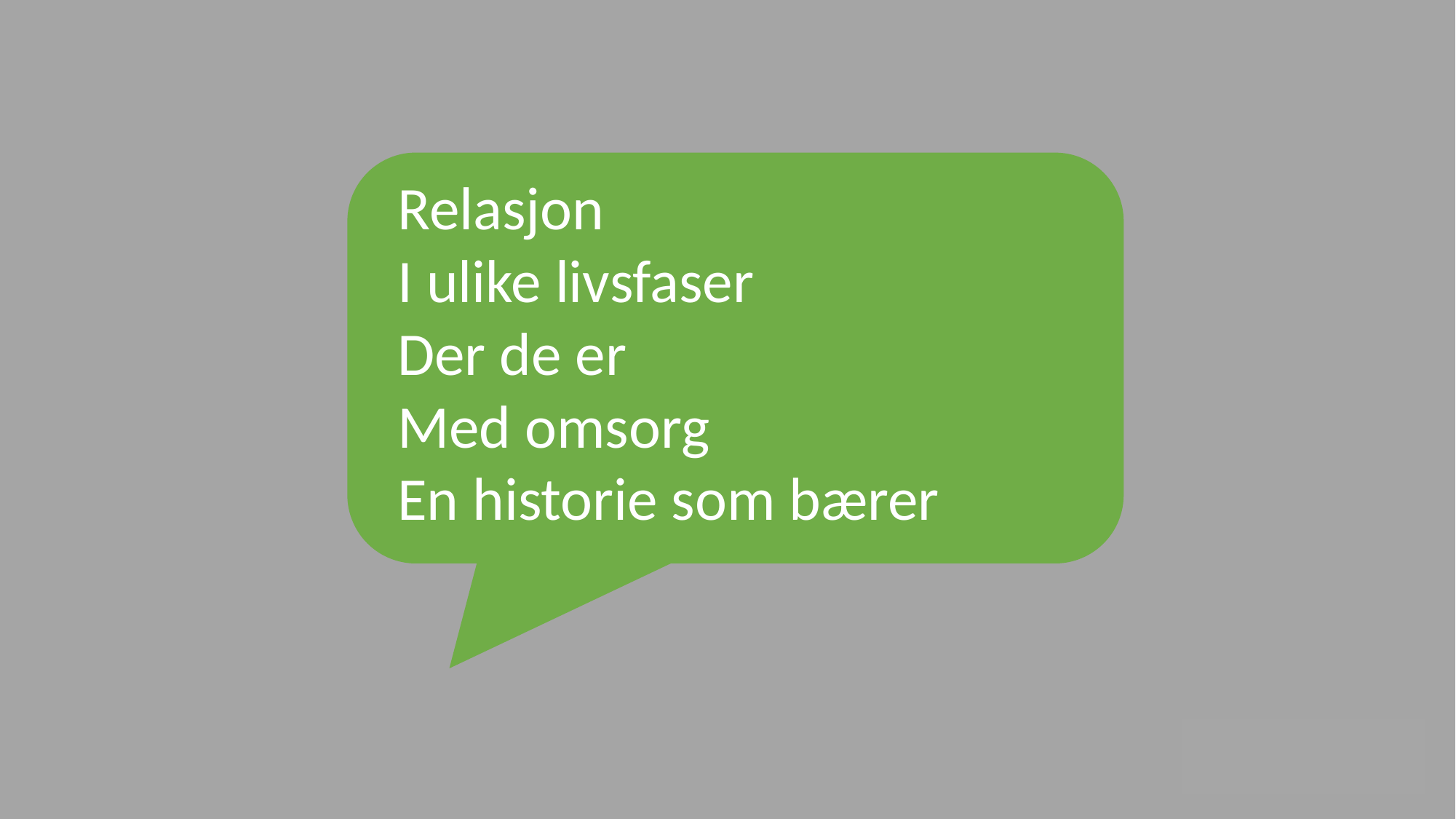

Relasjon
I ulike livsfaser
Der de er
Med omsorg
En historie som bærer